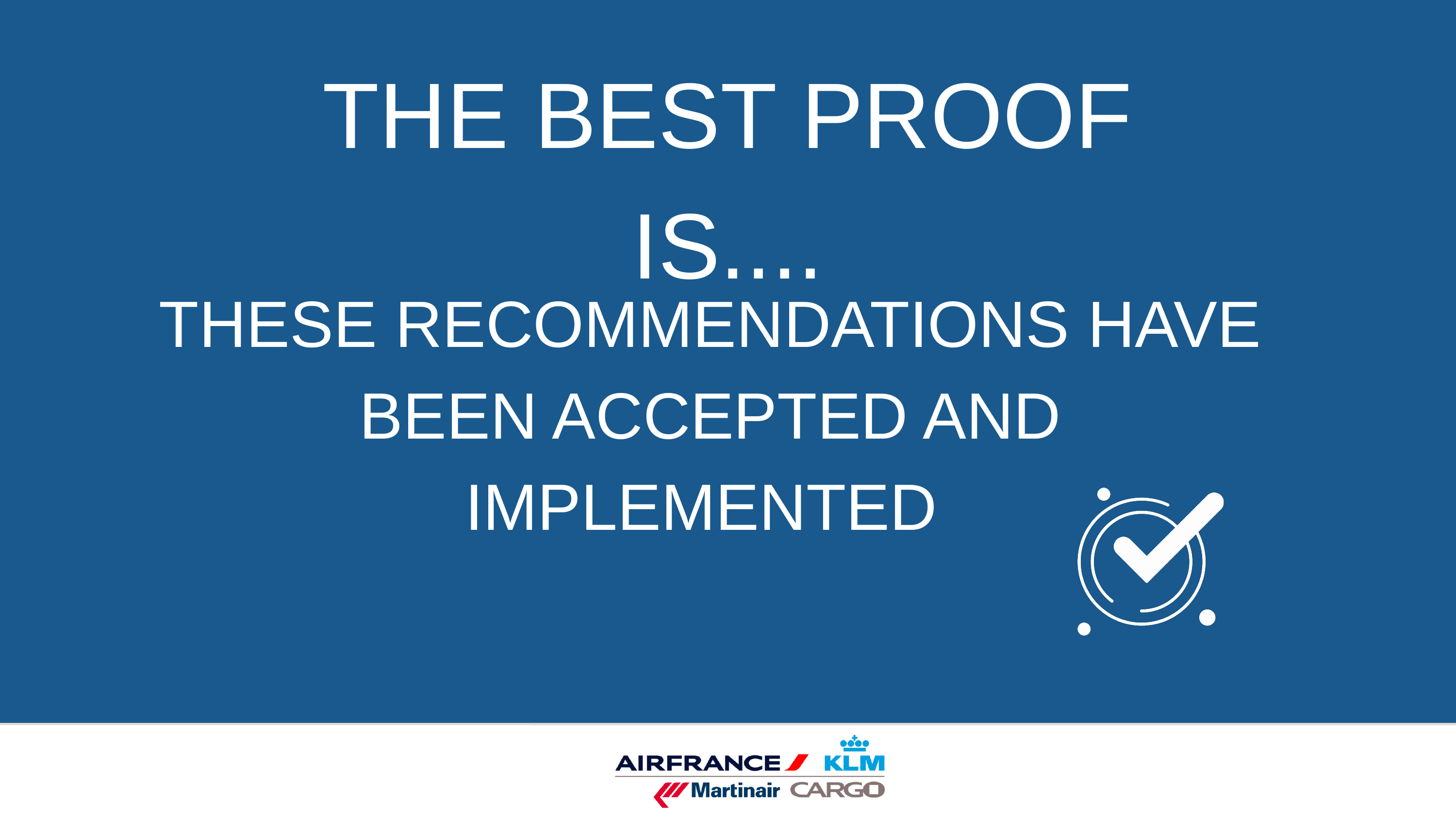

THE BEST PROOF IS....
THESE RECOMMENDATIONS HAVE BEEN ACCEPTED AND IMPLEMENTED